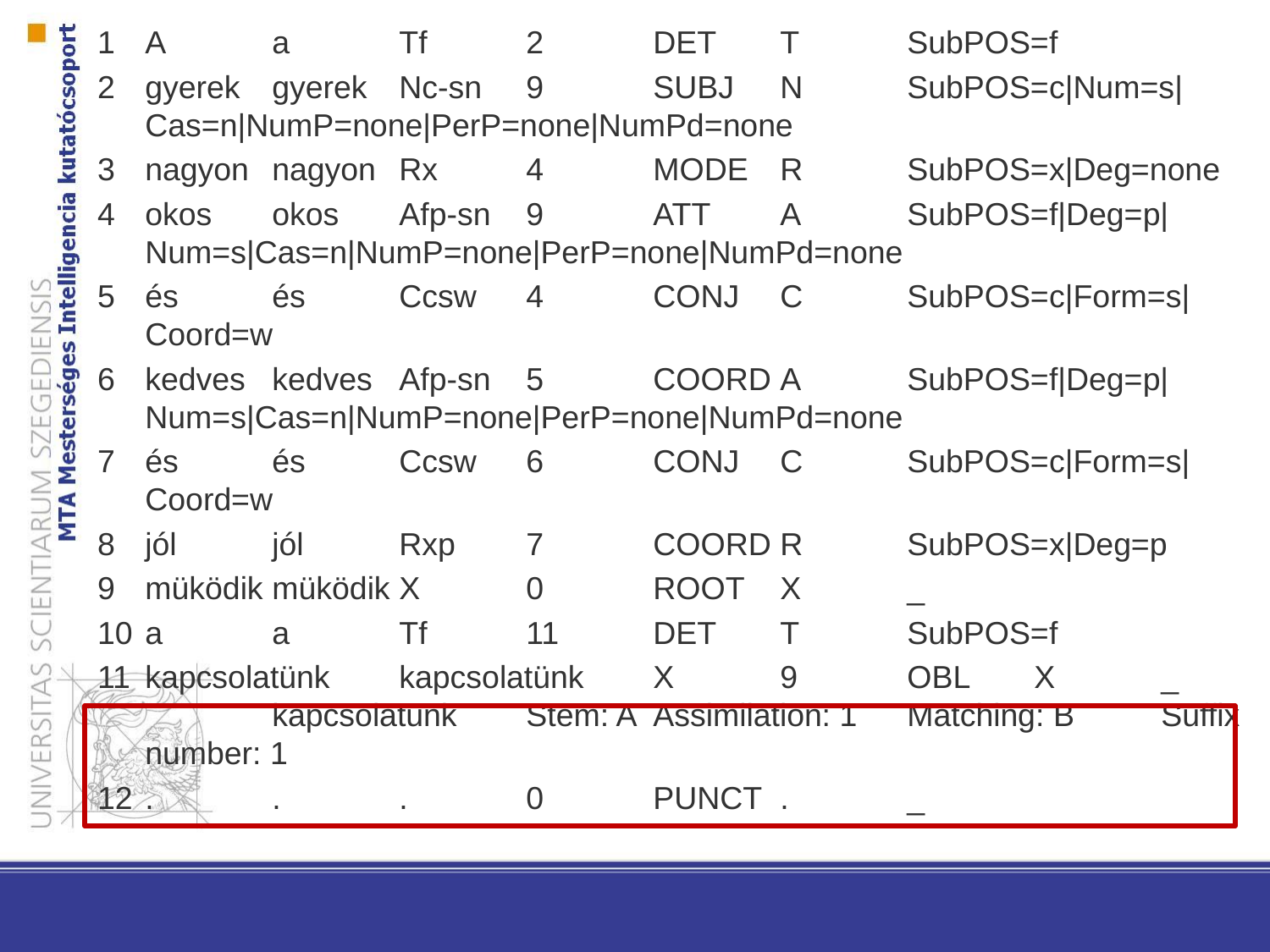

1	A	a	Tf	2	DET	T	SubPOS=f
2	gyerek	gyerek	Nc-sn	9	SUBJ	N	SubPOS=c|Num=s|Cas=n|NumP=none|PerP=none|NumPd=none
3	nagyon	nagyon	Rx	4	MODE	R	SubPOS=x|Deg=none
4	okos	okos	Afp-sn	9	ATT	A	SubPOS=f|Deg=p|Num=s|Cas=n|NumP=none|PerP=none|NumPd=none
5	és	és	Ccsw	4	CONJ	C	SubPOS=c|Form=s|Coord=w
6	kedves	kedves	Afp-sn	5	COORD	A	SubPOS=f|Deg=p|Num=s|Cas=n|NumP=none|PerP=none|NumPd=none
7	és	és	Ccsw	6	CONJ	C	SubPOS=c|Form=s|Coord=w
8	jól	jól	Rxp	7	COORD	R	SubPOS=x|Deg=p
9	müködik	müködik	X	0	ROOT	X	_
10	a	a	Tf	11	DET	T	SubPOS=f
11	kapcsolatünk	kapcsolatünk	X	9	OBL	X	_	kapcsolatunk	Stem: A	Assimilation: 1	Matching: B	Suffix number: 1
12	.	.	.	0	PUNCT	.	_